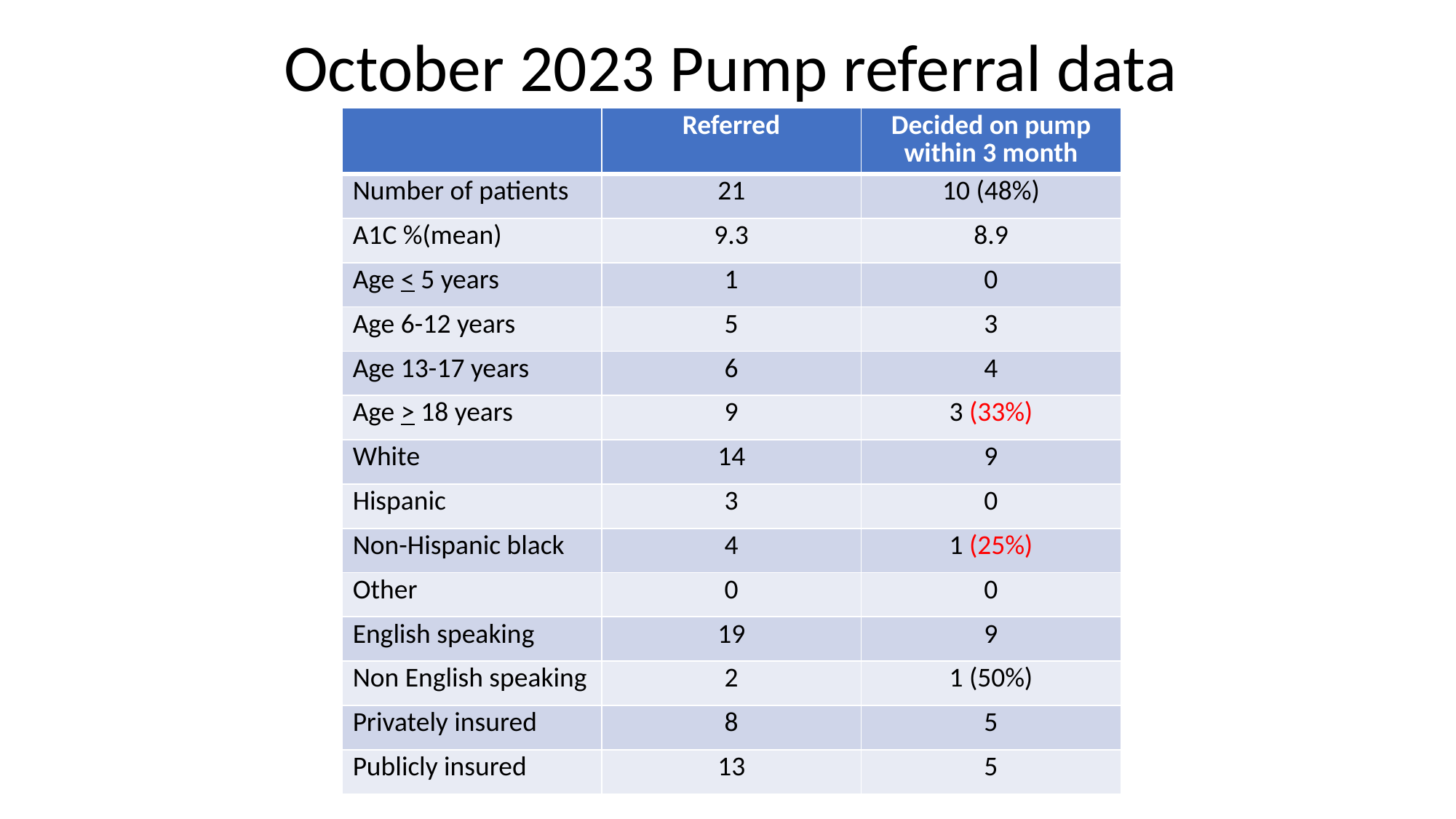

# October 2023 Pump referral data
|  | Referred | Decided on pump within 3 month |
| --- | --- | --- |
| Number of patients | 21 | 10 (48%) |
| A1C %(mean) | 9.3 | 8.9 |
| Age < 5 years | 1 | 0 |
| Age 6-12 years | 5 | 3 |
| Age 13-17 years | 6 | 4 |
| Age > 18 years | 9 | 3 (33%) |
| White | 14 | 9 |
| Hispanic | 3 | 0 |
| Non-Hispanic black | 4 | 1 (25%) |
| Other | 0 | 0 |
| English speaking | 19 | 9 |
| Non English speaking | 2 | 1 (50%) |
| Privately insured | 8 | 5 |
| Publicly insured | 13 | 5 |